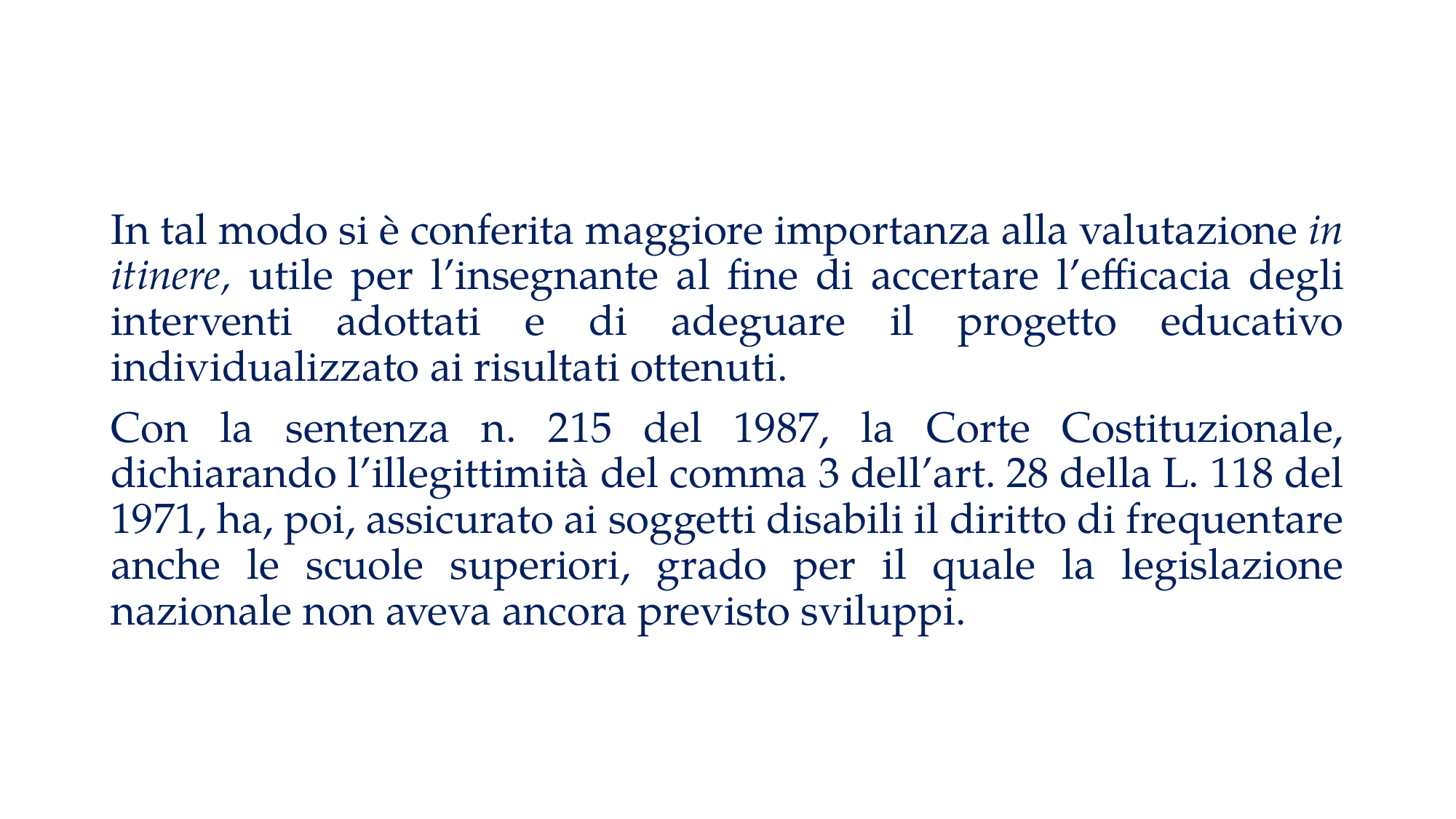

In tal modo si è conferita maggiore importanza alla valutazione in itinere, utile per l’insegnante al fine di accertare l’efficacia degli interventi adottati e di adeguare il progetto educativo individualizzato ai risultati ottenuti.
Con la sentenza n. 215 del 1987, la Corte Costituzionale, dichiarando l’illegittimità del comma 3 dell’art. 28 della L. 118 del 1971, ha, poi, assicurato ai soggetti disabili il diritto di frequentare anche le scuole superiori, grado per il quale la legislazione nazionale non aveva ancora previsto sviluppi.